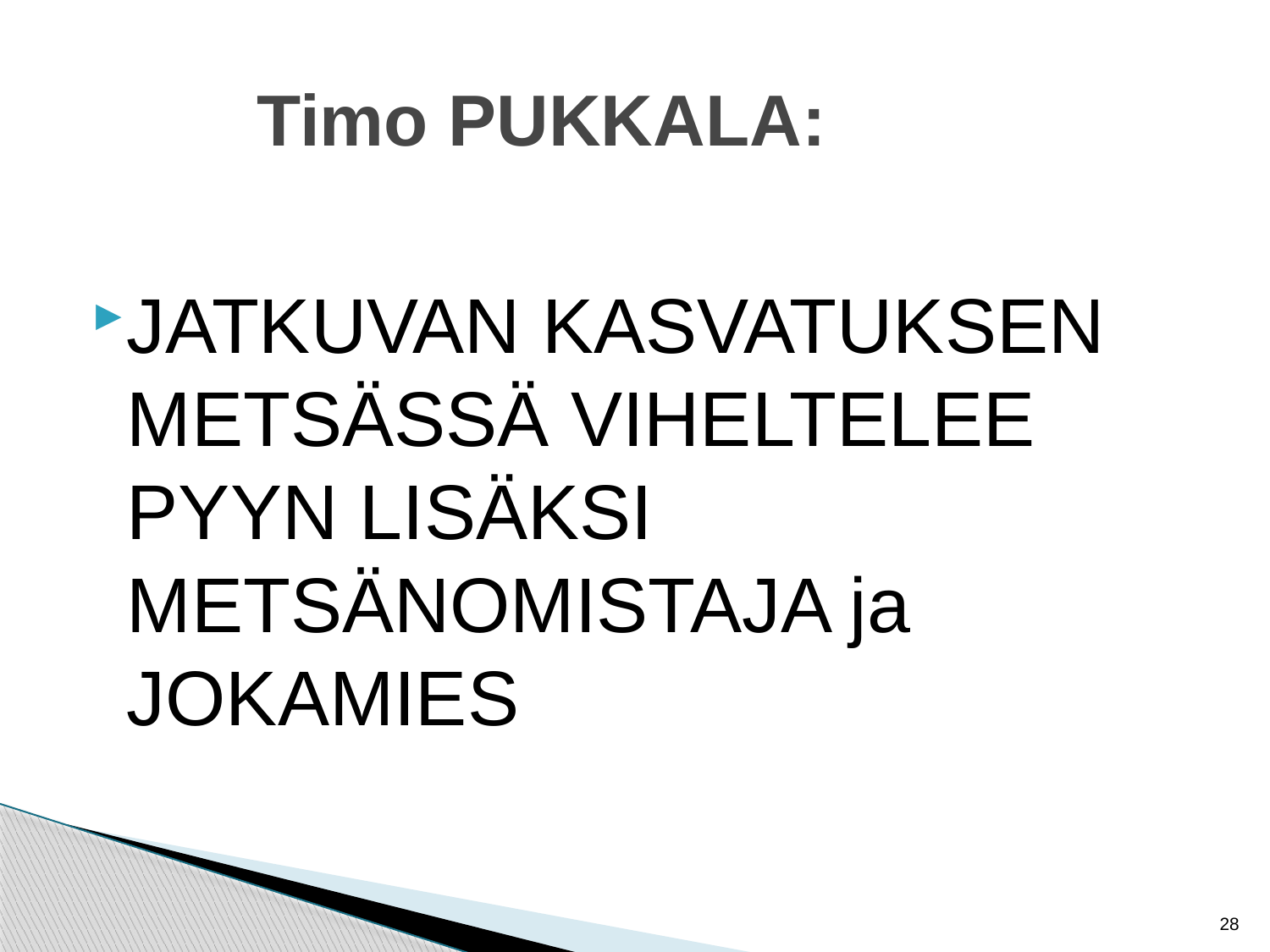

# Timo PUKKALA:

JATKUVAN KASVATUKSEN METSÄSSÄ VIHELTELEE PYYN LISÄKSI METSÄNOMISTAJA ja JOKAMIES
28